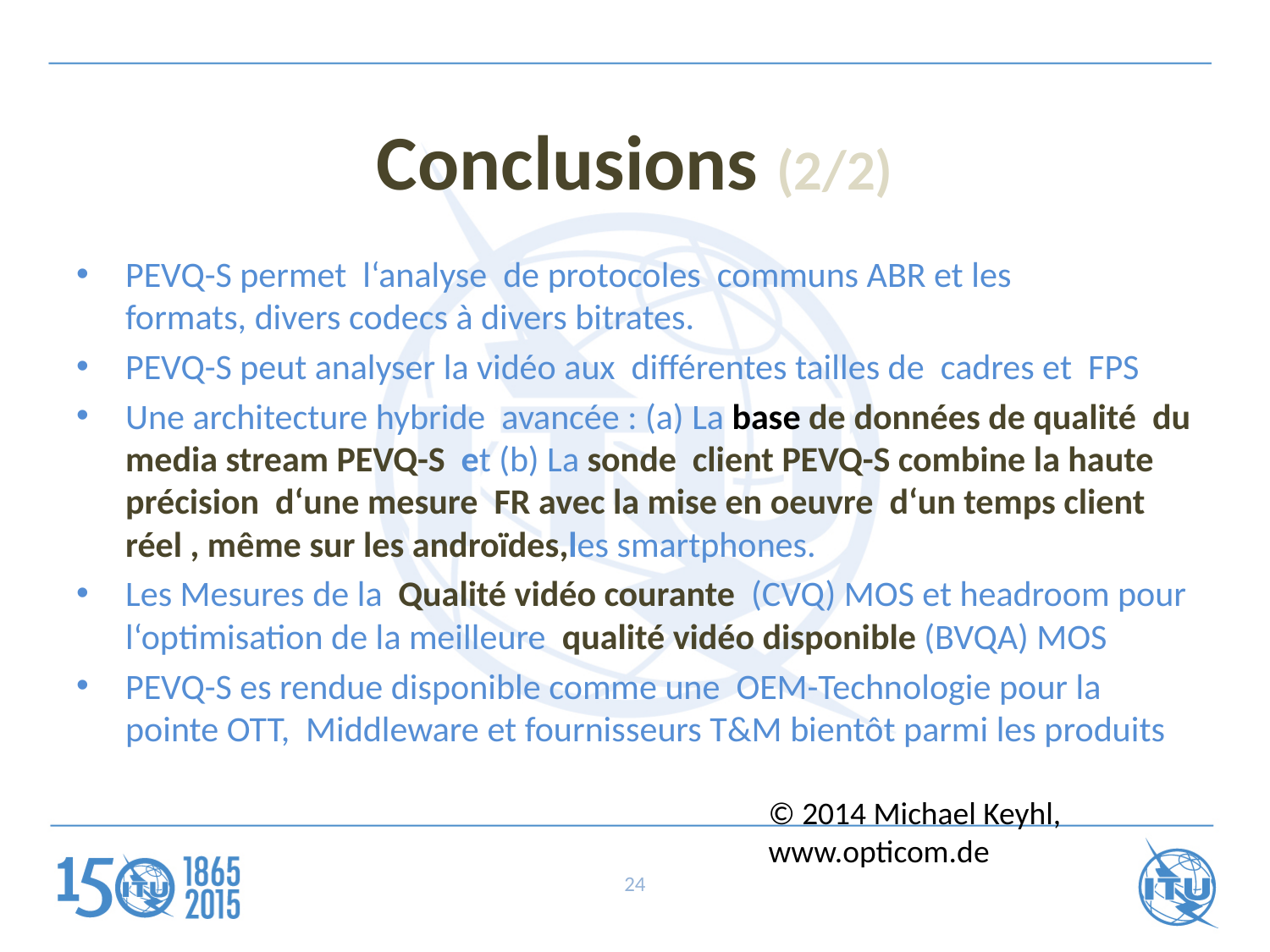

# Conclusions (2/2)
PEVQ-S permet  l‘analyse  de protocoles  communs ABR et les formats, divers codecs à divers bitrates.
PEVQ-S peut analyser la vidéo aux  différentes tailles de  cadres et  FPS
Une architecture hybride  avancée : (a) La base de données de qualité  du media stream PEVQ-S  et (b) La sonde  client PEVQ-S combine la haute précision  d‘une mesure  FR avec la mise en oeuvre  d‘un temps client réel , même sur les androïdes,les smartphones.
Les Mesures de la  Qualité vidéo courante  (CVQ) MOS et headroom pour l‘optimisation de la meilleure  qualité vidéo disponible (BVQA) MOS
PEVQ-S es rendue disponible comme une  OEM-Technologie pour la pointe OTT,  Middleware et fournisseurs T&M bientôt parmi les produits

© 2014 Michael Keyhl, www.opticom.de
24